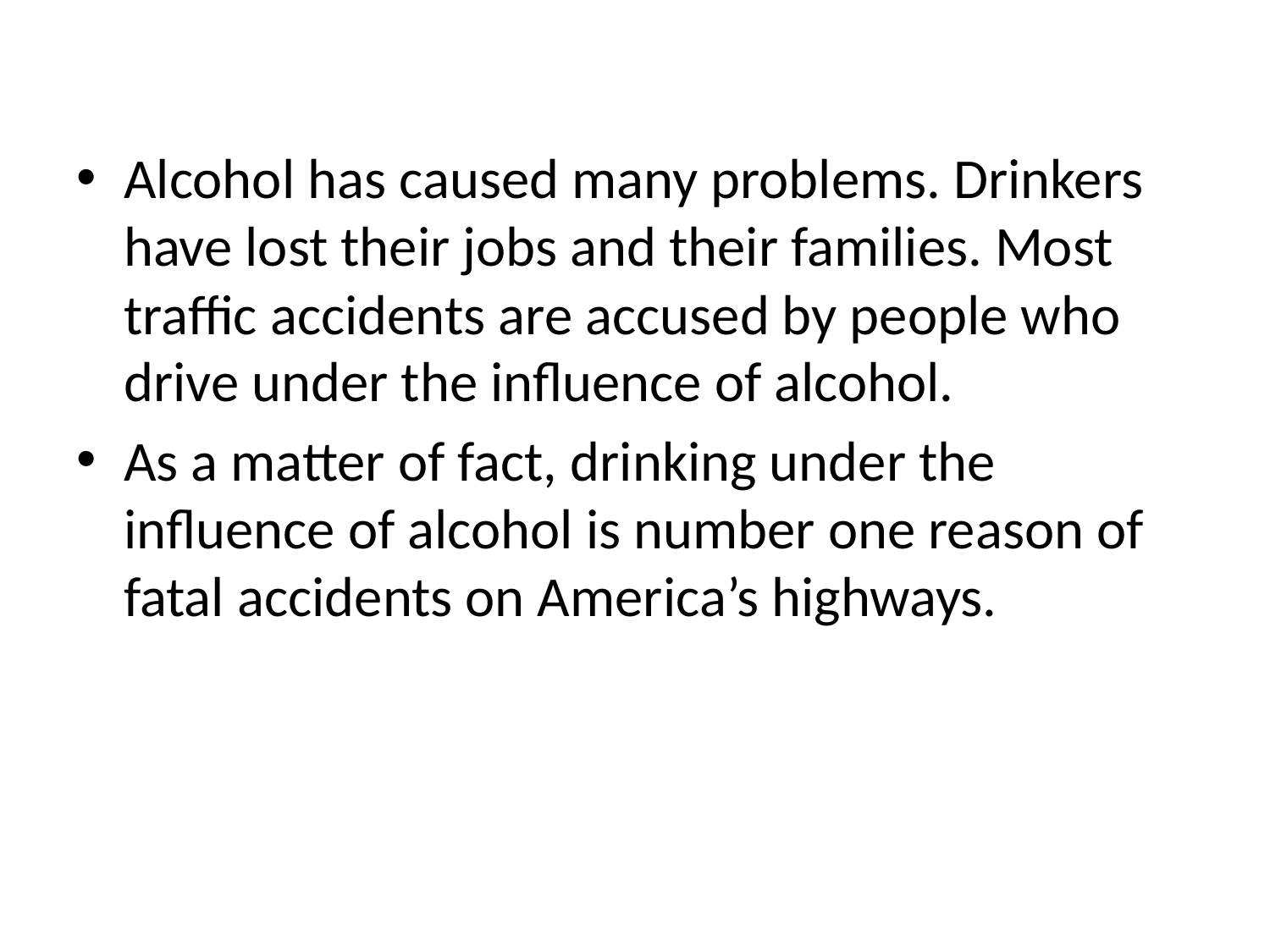

Alcohol has caused many problems. Drinkers have lost their jobs and their families. Most traffic accidents are accused by people who drive under the influence of alcohol.
As a matter of fact, drinking under the influence of alcohol is number one reason of fatal accidents on America’s highways.